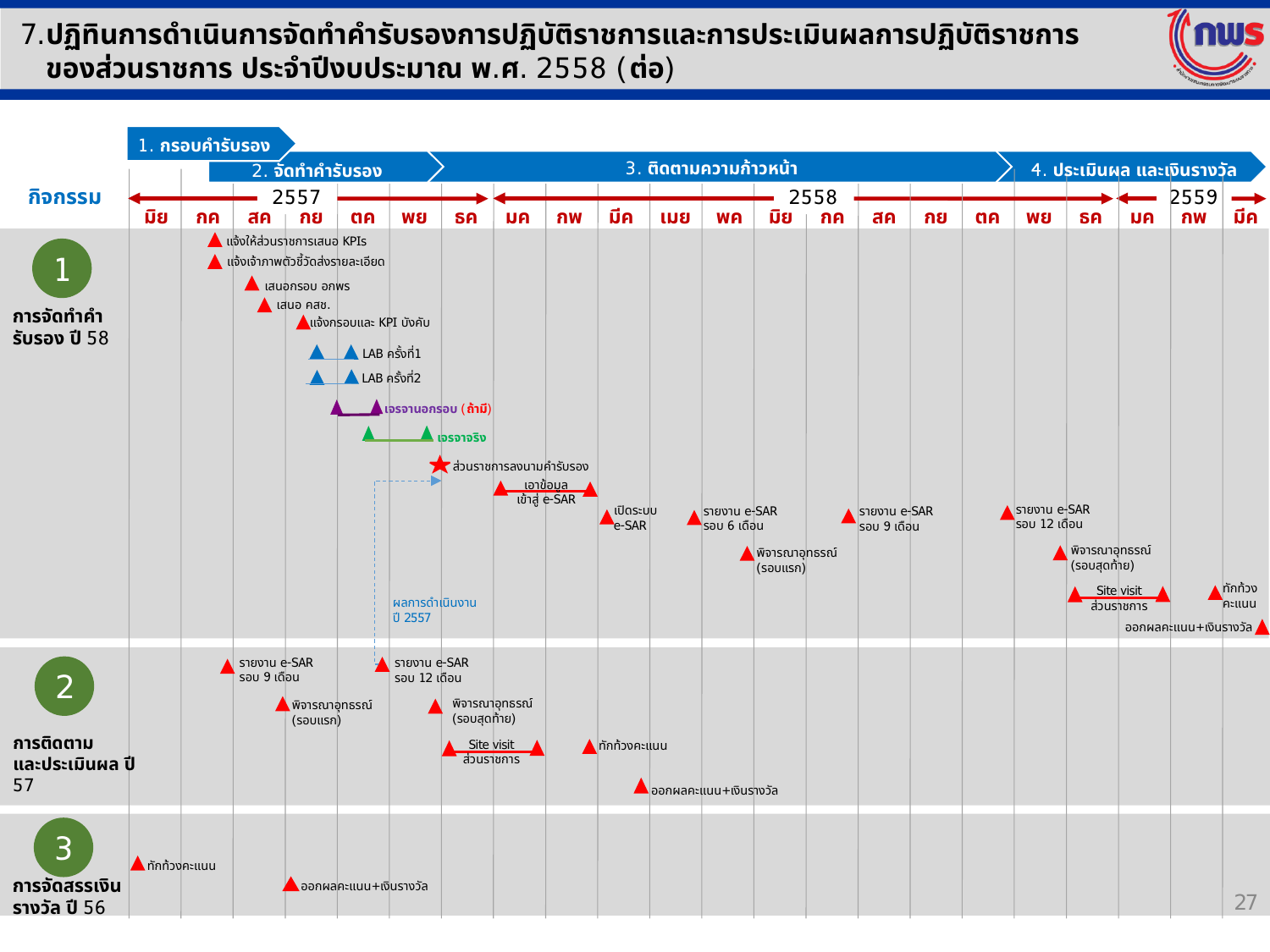

7.ปฏิทินการดำเนินการจัดทำคำรับรองการปฏิบัติราชการและการประเมินผลการปฏิบัติราชการ
   ของส่วนราชการ ประจำปีงบประมาณ พ.ศ. 2558 (ต่อ)

1. กรอบคำรับรอง

3. ติดตามความก้าวหน้า

4. ประเมินผล และเงินรางวัล
2. จัดทำคำรับรอง
กิจกรรม
2557
2558
2559
มิย
กค
สค
กย
ตค
พย
ธค
มค
กพ
มีค
เมย
พค
มิย
กค
สค
กย
ตค
พย
ธค
มค
กพ
มีค
แจ้งให้ส่วนราชการเสนอ KPIs

1
แจ้งเจ้าภาพตัวชี้วัดส่งรายละเอียด

เสนอกรอบ อกพร

เสนอ คสช.

การจัดทำคำรับรอง ปี 58
แจ้งกรอบและ KPI บังคับ

LAB ครั้งที่1

LAB ครั้งที่2

เจรจานอกรอบ (ถ้ามี)

เจรจาจริง

ส่วนราชการลงนามคำรับรอง

เอาข้อมูล
เข้าสู่ e-SAR

รายงาน e-SAR
รอบ 12 เดือน
เปิดระบบ
e-SAR
รายงาน e-SAR
รอบ 6 เดือน
รายงาน e-SAR
รอบ 9 เดือน

พิจารณาอุทธรณ์
(รอบสุดท้าย)
พิจารณาอุทธรณ์
(รอบแรก)

ทักท้วง
คะแนน
Site visit
ส่วนราชการ

ผลการดำเนินงาน ปี 2557
ออกผลคะแนน+เงินรางวัล

รายงาน e-SAR
รอบ 9 เดือน
รายงาน e-SAR
รอบ 12 เดือน
2

พิจารณาอุทธรณ์
(รอบสุดท้าย)
พิจารณาอุทธรณ์
(รอบแรก)

การติดตาม
และประเมินผล ปี 57
Site visit
ส่วนราชการ
ทักท้วงคะแนน

ออกผลคะแนน+เงินรางวัล

3
ทักท้วงคะแนน

การจัดสรรเงินรางวัล ปี 56
ออกผลคะแนน+เงินรางวัล
27

27